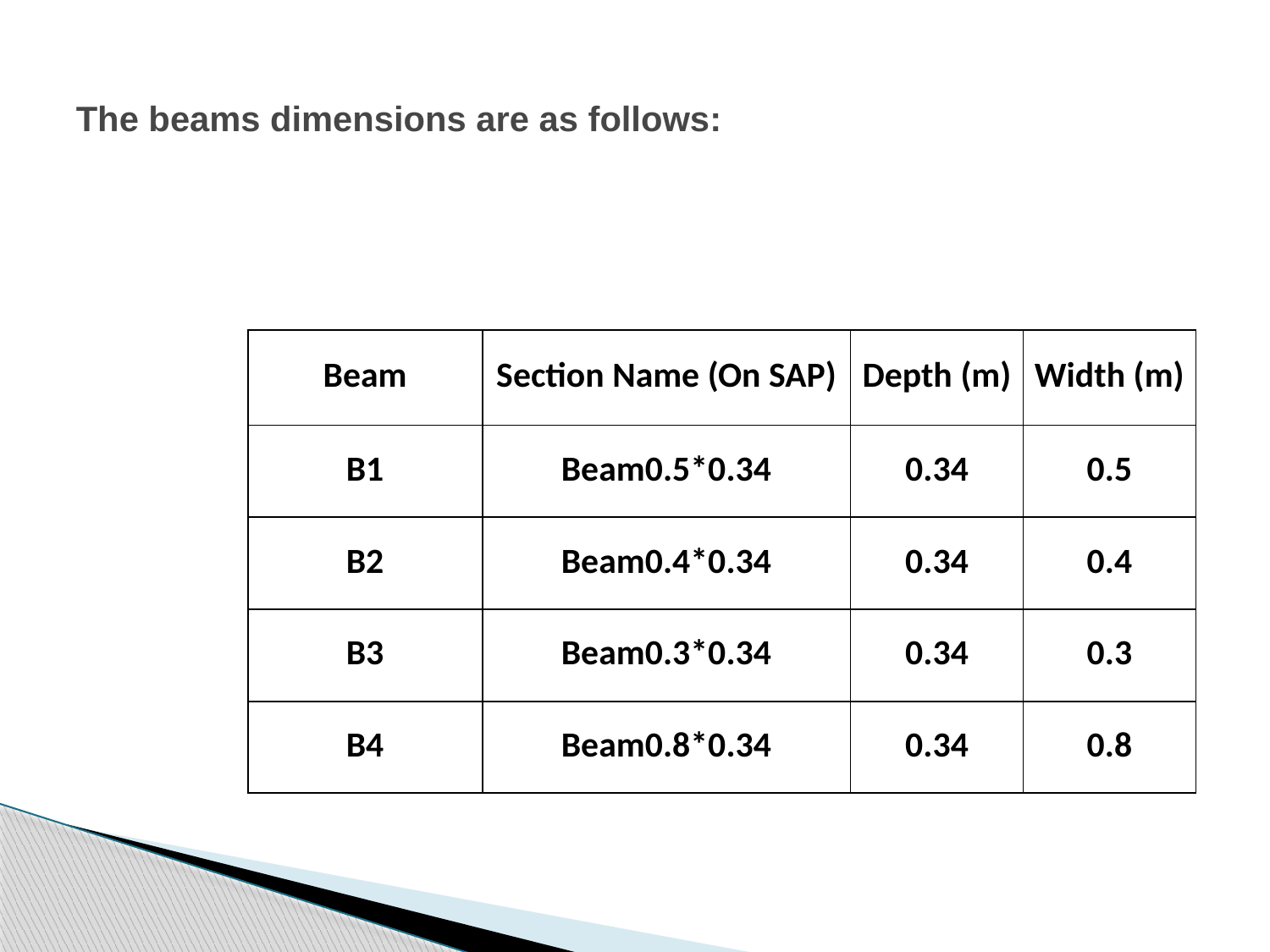

# The beams dimensions are as follows:
| Beam | Section Name (On SAP) | Depth (m) | Width (m) |
| --- | --- | --- | --- |
| B1 | Beam0.5\*0.34 | 0.34 | 0.5 |
| B2 | Beam0.4\*0.34 | 0.34 | 0.4 |
| B3 | Beam0.3\*0.34 | 0.34 | 0.3 |
| B4 | Beam0.8\*0.34 | 0.34 | 0.8 |